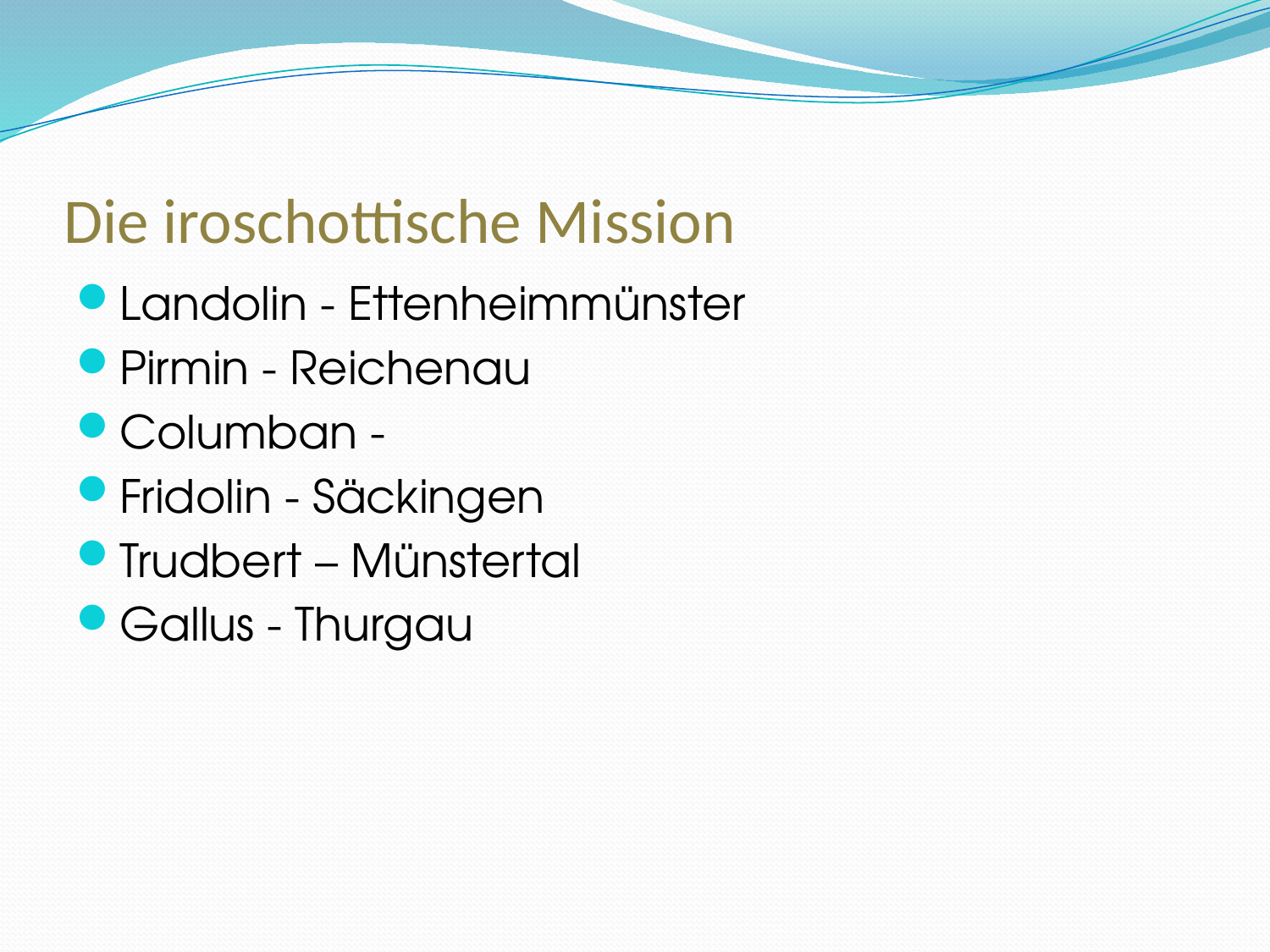

# Die iroschottische Mission
Landolin - Ettenheimmünster
Pirmin - Reichenau
Columban -
Fridolin - Säckingen
Trudbert – Münstertal
Gallus - Thurgau